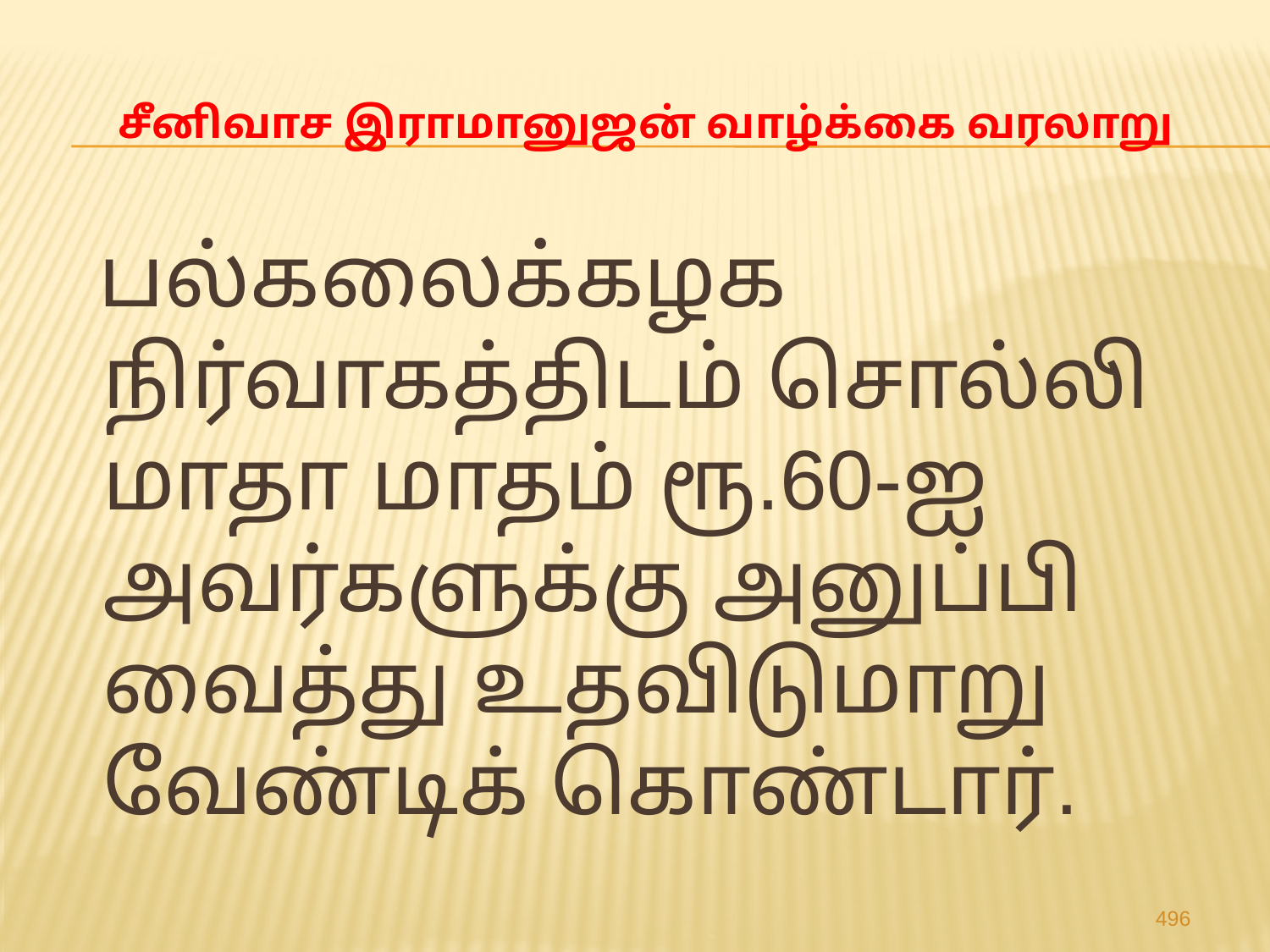

# சீனிவாச இராமானுஜன் வாழ்க்கை வரலாறு
  பல்கலைக்கழக நிர்வாகத்திடம் சொல்லி மாதா மாதம் ரூ.60-ஐ அவர்களுக்கு அனுப்பி வைத்து உதவிடுமாறு வேண்டிக் கொண்டார்.

496